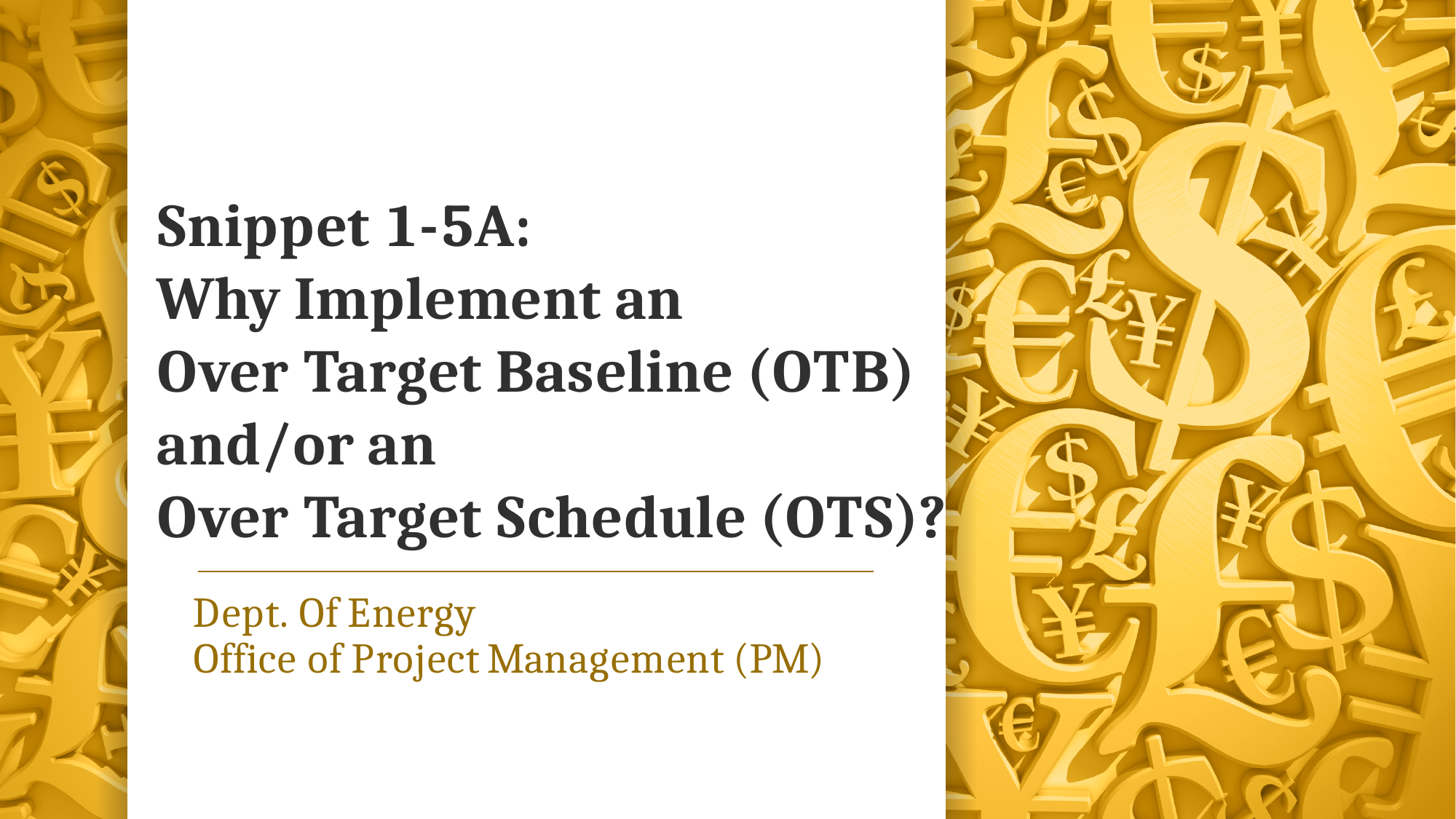

# Snippet 1-5A: Why Implement an Over Target Baseline (OTB) and/or an Over Target Schedule (OTS)?
Dept. Of Energy
Office of Project Management (PM)